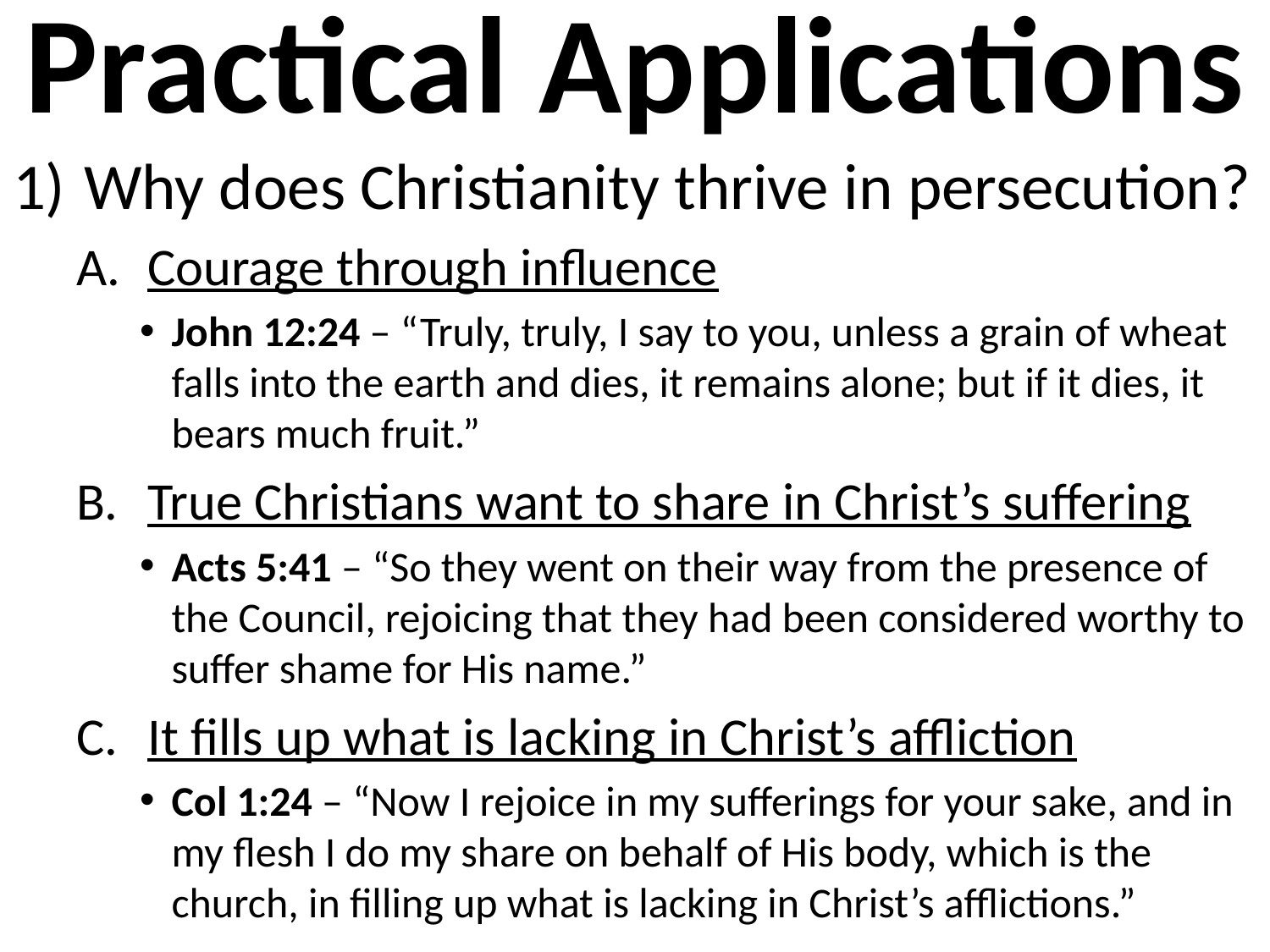

# Practical Applications
Why does Christianity thrive in persecution?
Courage through influence
John 12:24 – “Truly, truly, I say to you, unless a grain of wheat falls into the earth and dies, it remains alone; but if it dies, it bears much fruit.”
True Christians want to share in Christ’s suffering
Acts 5:41 – “So they went on their way from the presence of the Council, rejoicing that they had been considered worthy to suffer shame for His name.”
It fills up what is lacking in Christ’s affliction
Col 1:24 – “Now I rejoice in my sufferings for your sake, and in my flesh I do my share on behalf of His body, which is the church, in filling up what is lacking in Christ’s afflictions.”